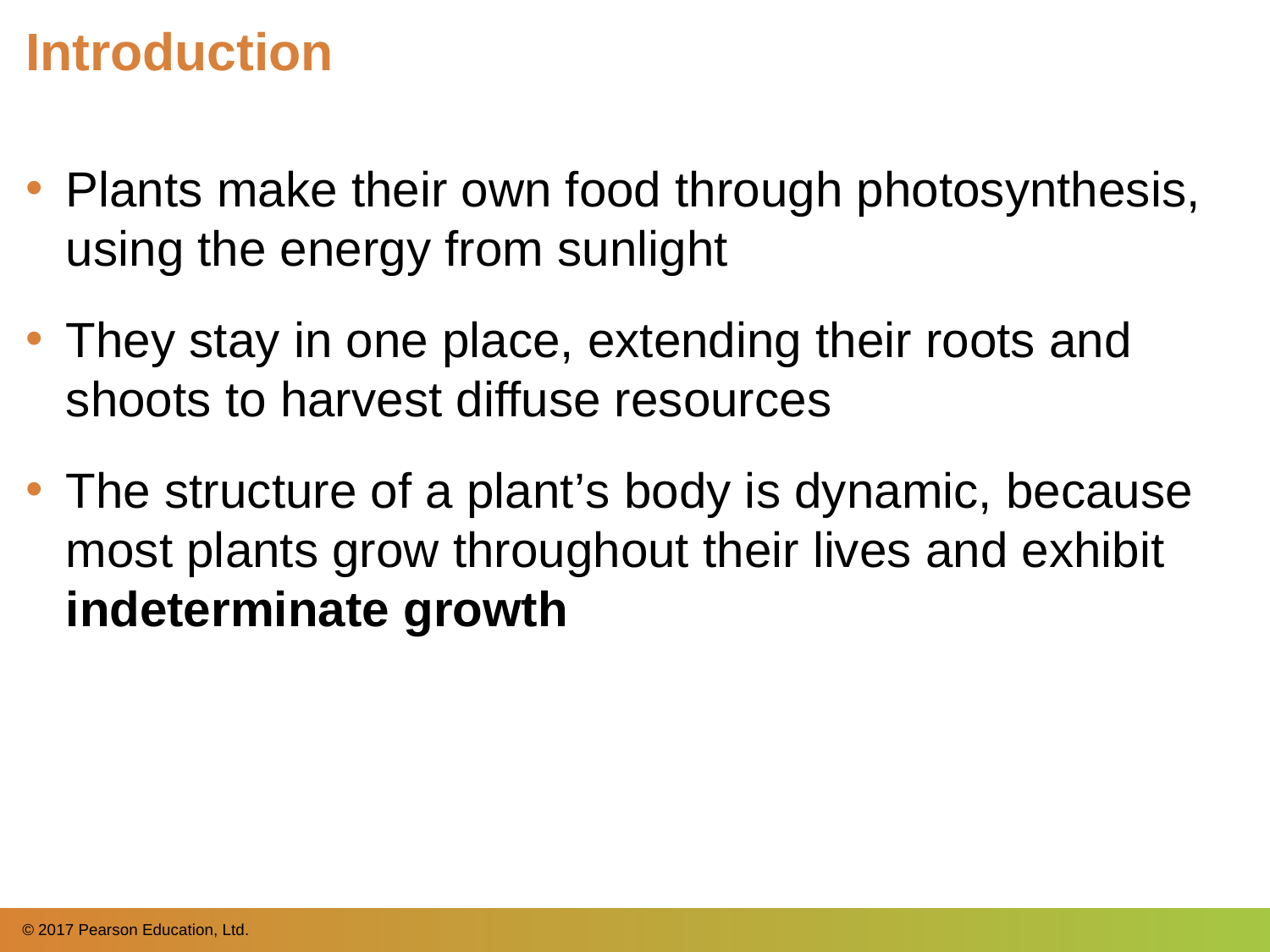

# Introduction
Plants make their own food through photosynthesis, using the energy from sunlight
They stay in one place, extending their roots and shoots to harvest diffuse resources
The structure of a plant’s body is dynamic, because most plants grow throughout their lives and exhibit indeterminate growth